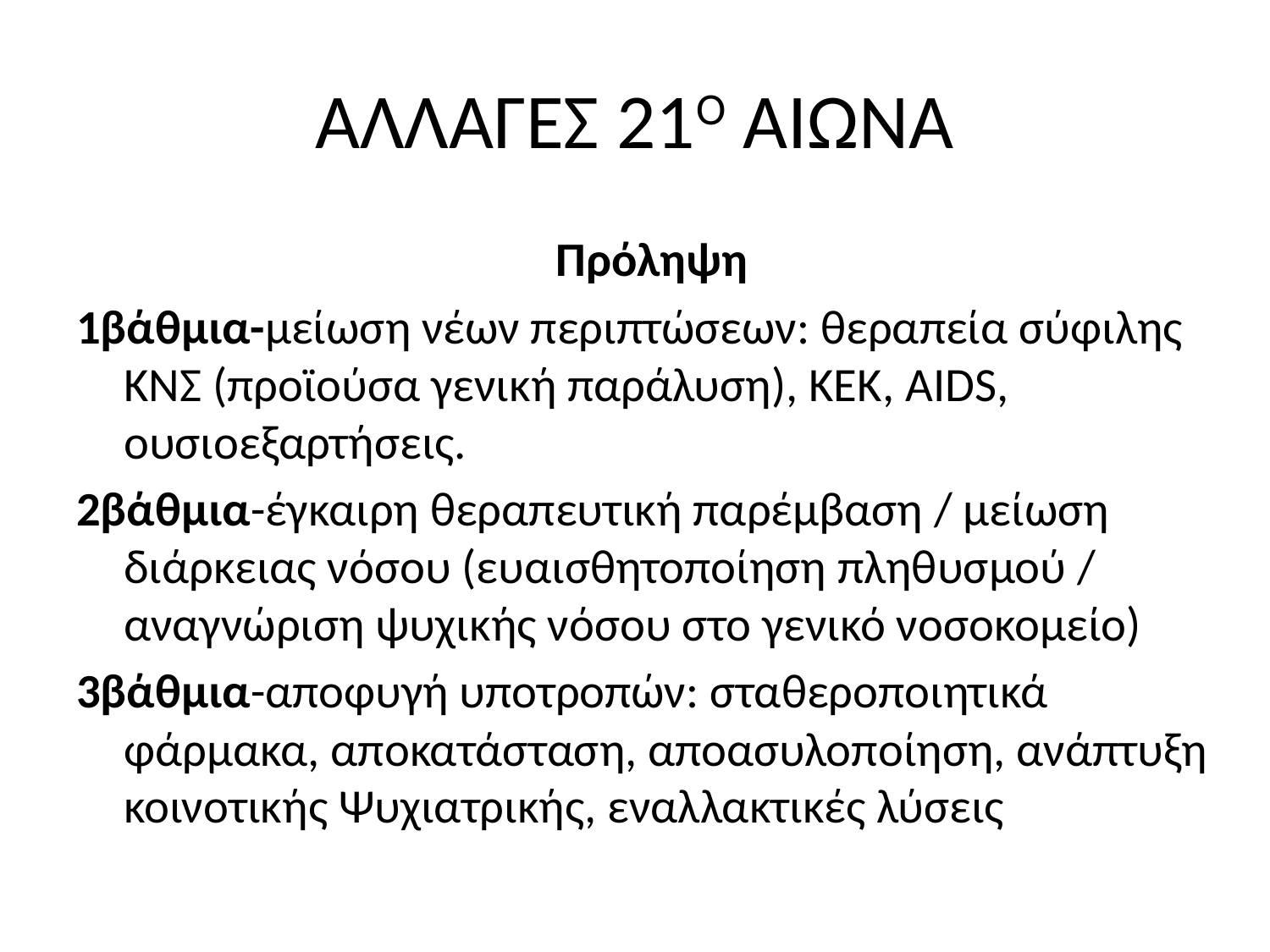

# ΑΛΛΑΓΕΣ 21Ο ΑΙΩΝΑ
Πρόληψη
1βάθμια-μείωση νέων περιπτώσεων: θεραπεία σύφιλης ΚΝΣ (προϊούσα γενική παράλυση), ΚΕΚ, AIDS, ουσιοεξαρτήσεις.
2βάθμια-έγκαιρη θεραπευτική παρέμβαση / μείωση διάρκειας νόσου (ευαισθητοποίηση πληθυσμού / αναγνώριση ψυχικής νόσου στο γενικό νοσοκομείο)
3βάθμια-αποφυγή υποτροπών: σταθεροποιητικά φάρμακα, αποκατάσταση, αποασυλοποίηση, ανάπτυξη κοινοτικής Ψυχιατρικής, εναλλακτικές λύσεις